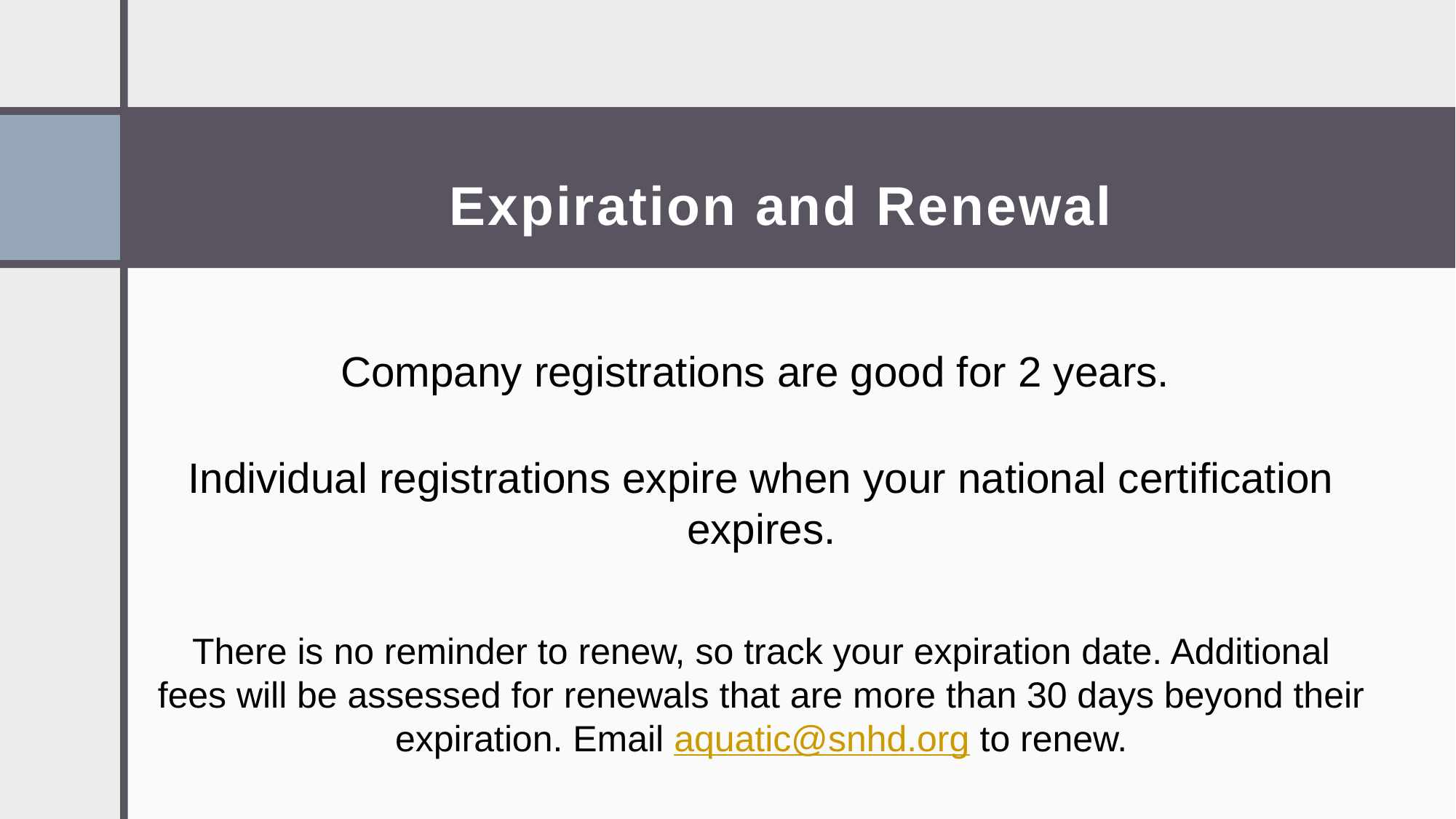

# Expiration and Renewal
Company registrations are good for 2 years.
Individual registrations expire when your national certification expires.
There is no reminder to renew, so track your expiration date. Additional fees will be assessed for renewals that are more than 30 days beyond their expiration. Email aquatic@snhd.org to renew.